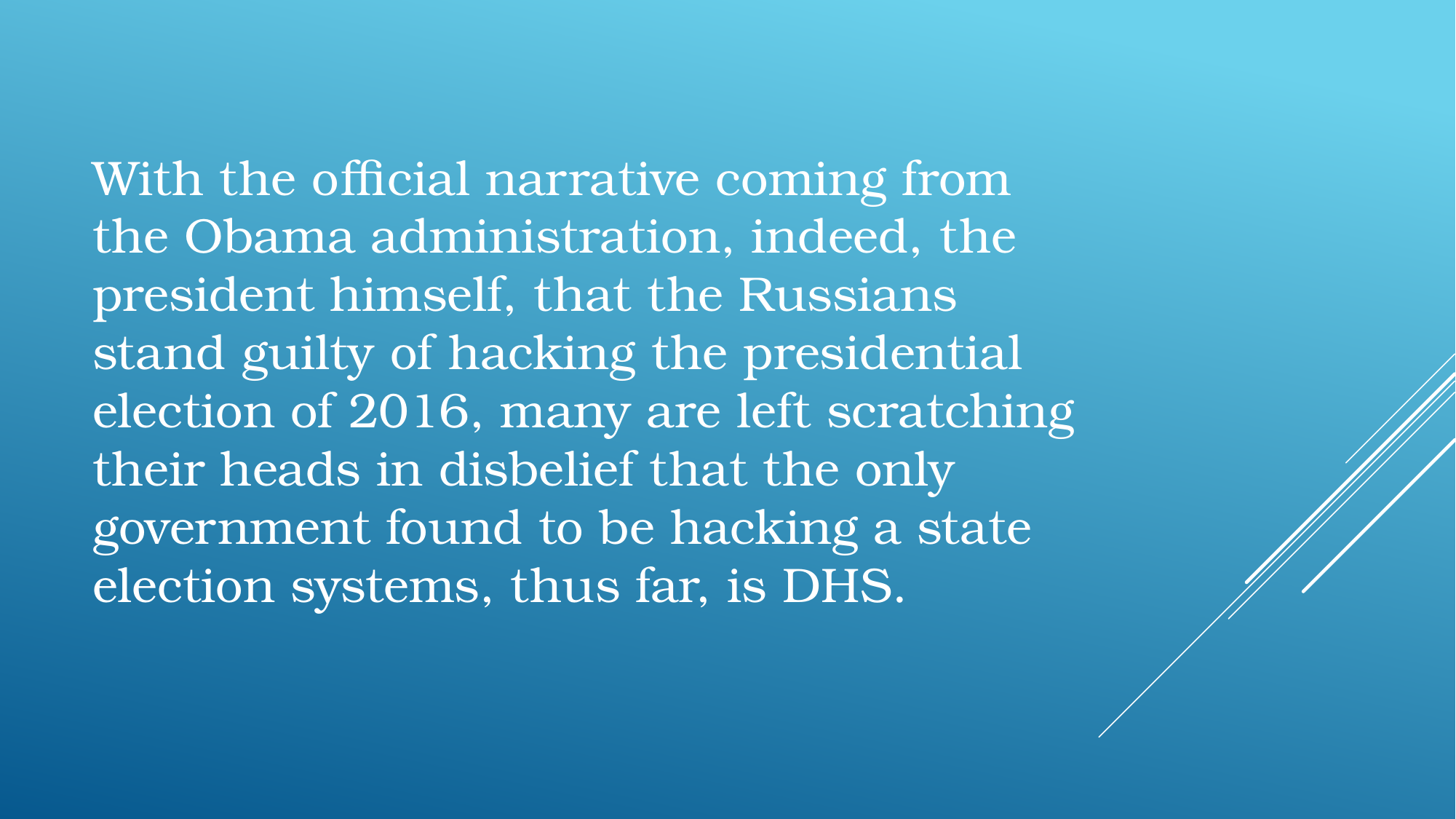

With the official narrative coming from the Obama administration, indeed, the president himself, that the Russians stand guilty of hacking the presidential election of 2016, many are left scratching their heads in disbelief that the only government found to be hacking a state election systems, thus far, is DHS.